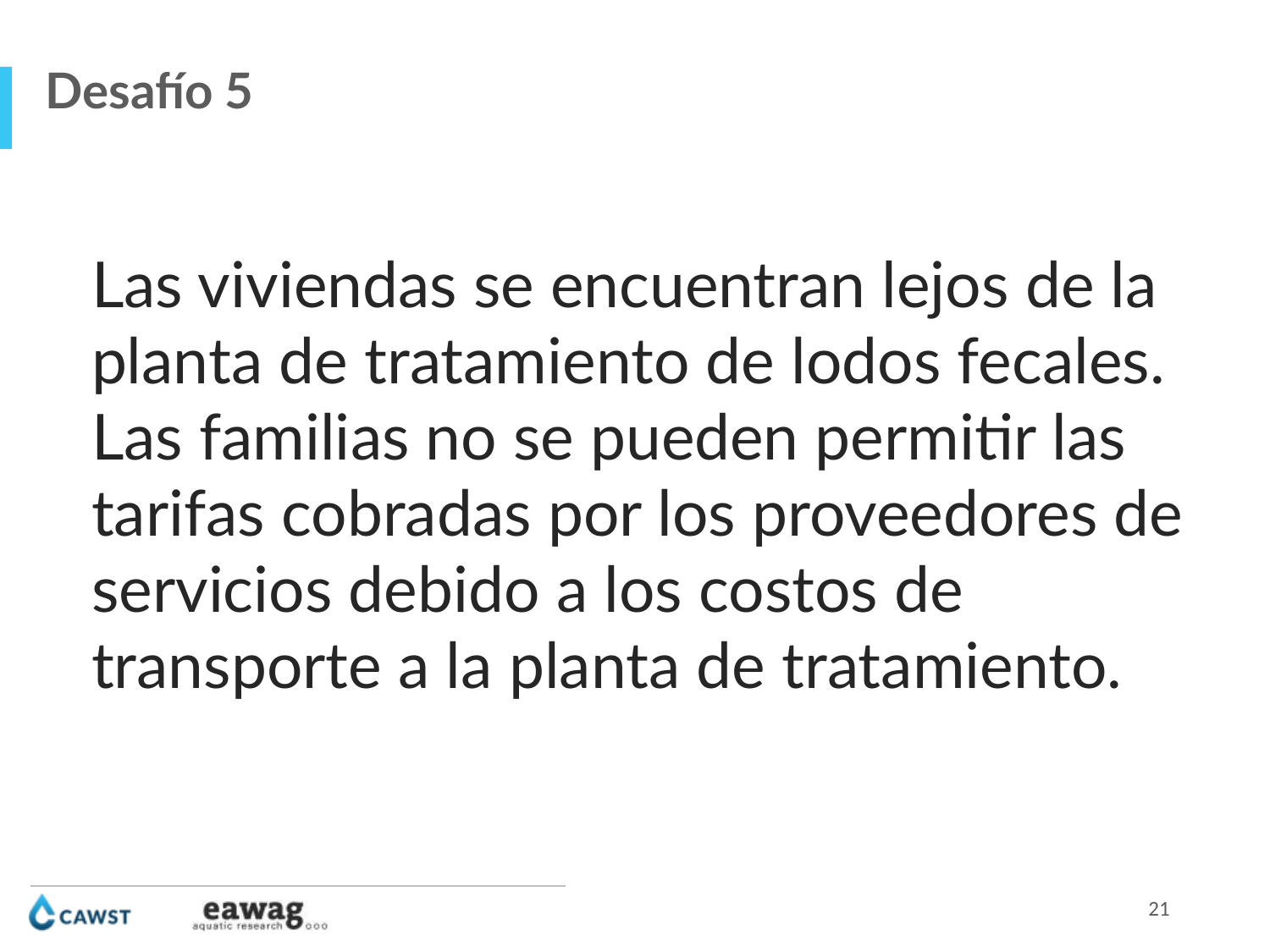

Desafío 5
Las viviendas se encuentran lejos de la planta de tratamiento de lodos fecales. Las familias no se pueden permitir las tarifas cobradas por los proveedores de servicios debido a los costos de transporte a la planta de tratamiento.
21